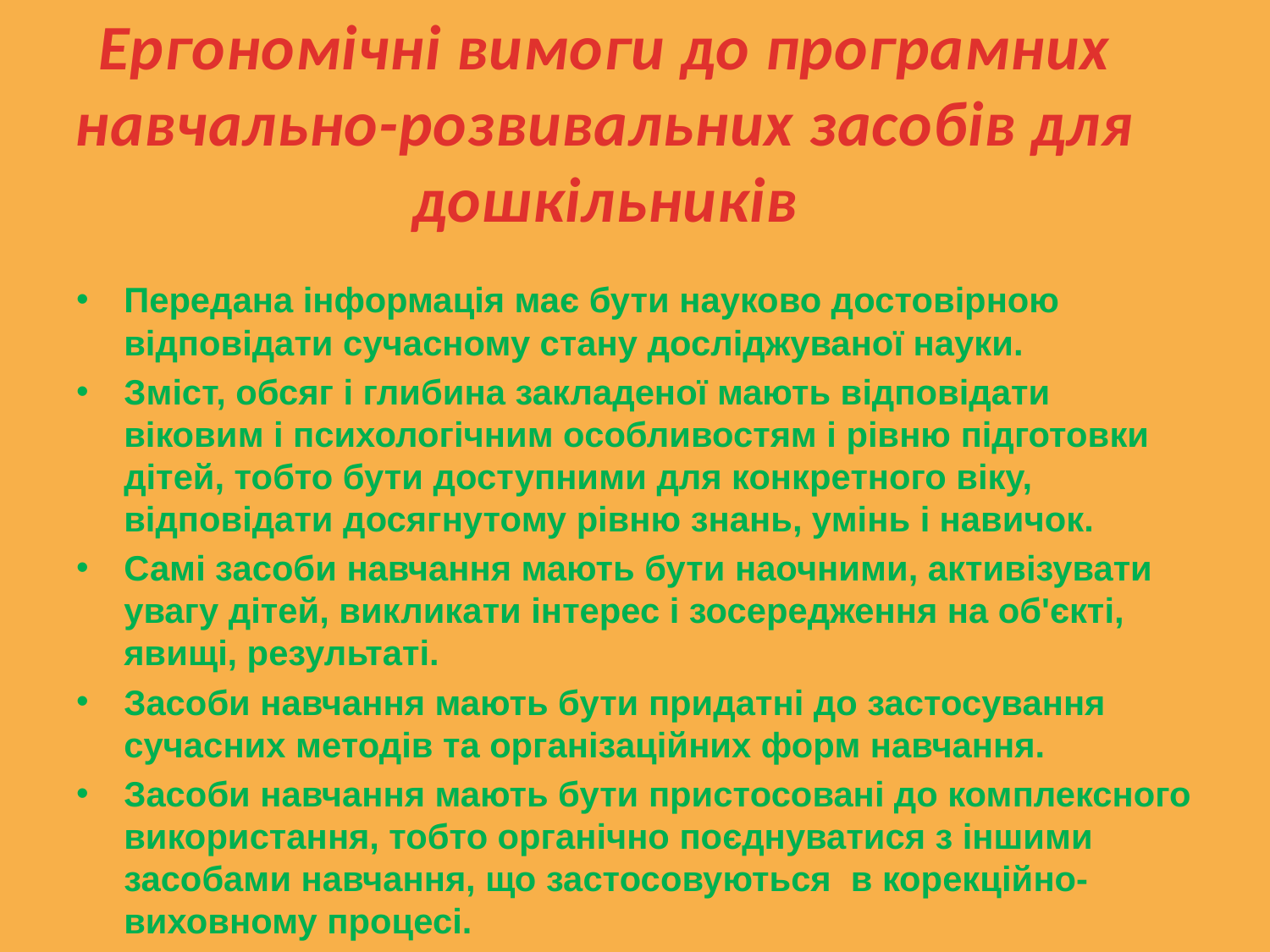

Ергономічні вимоги до програмних навчально-розвивальних засобів для дошкільників

Передана інформація має бути науково достовірною відповідати сучасному стану досліджуваної науки.
Зміст, обсяг і глибина закладеної мають відповідати віковим і психологічним особливостям і рівню підготовки дітей, тобто бути доступними для конкретного віку, відповідати досягнутому рівню знань, умінь і навичок.
Самі засоби навчання мають бути наочними, активізувати увагу дітей, викликати інтерес і зосередження на об'єкті, явищі, результаті.
Засоби навчання мають бути придатні до застосування сучасних методів та організаційних форм навчання.
Засоби навчання мають бути пристосовані до комплексного використання, тобто органічно поєднуватися з іншими засобами навчання, що застосовуються  в корекційно-виховному процесі.